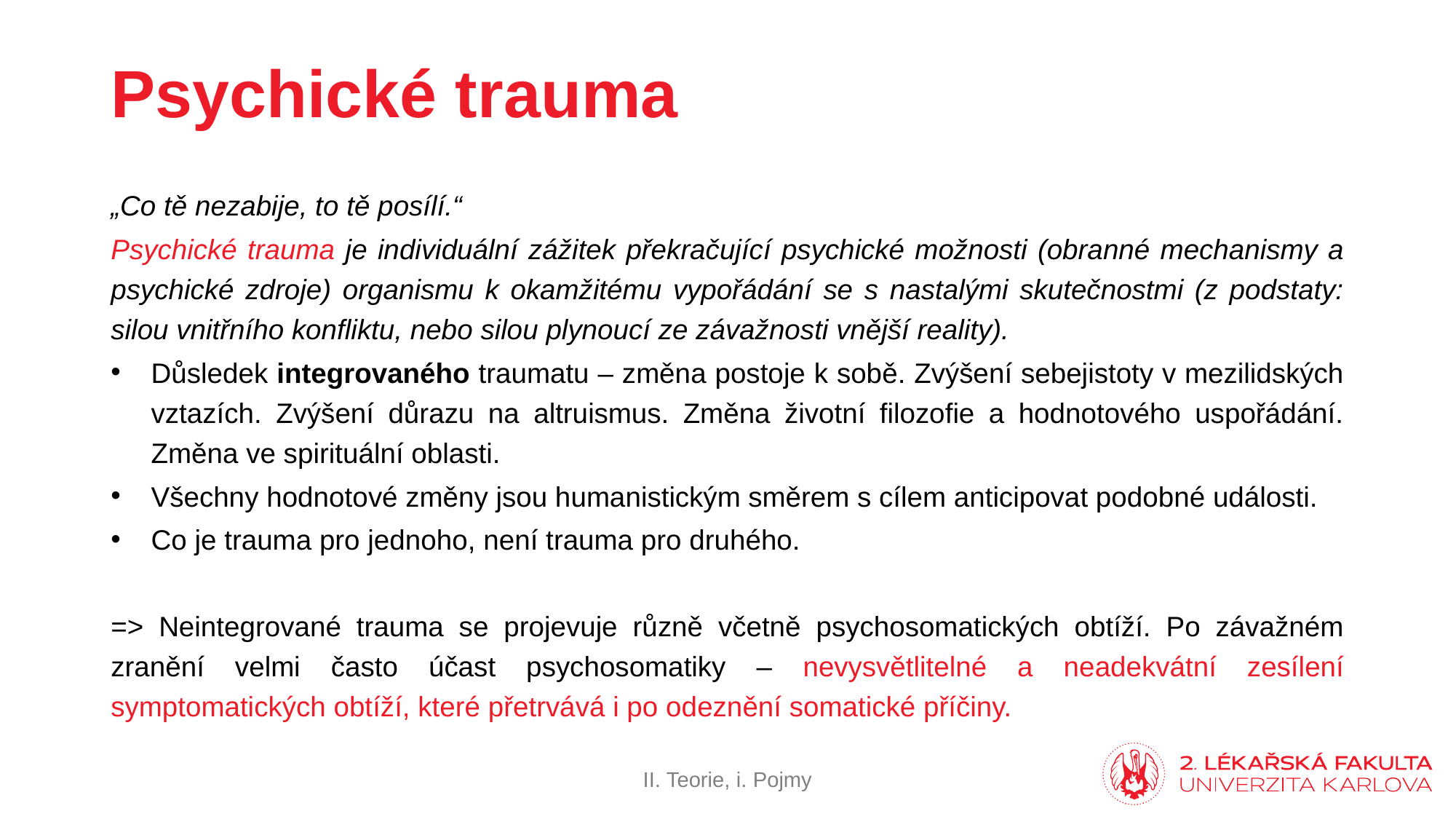

# Psychické trauma
„Co tě nezabije, to tě posílí.“
Psychické trauma je individuální zážitek překračující psychické možnosti (obranné mechanismy a psychické zdroje) organismu k okamžitému vypořádání se s nastalými skutečnostmi (z podstaty: silou vnitřního konfliktu, nebo silou plynoucí ze závažnosti vnější reality).
Důsledek integrovaného traumatu – změna postoje k sobě. Zvýšení sebejistoty v mezilidských vztazích. Zvýšení důrazu na altruismus. Změna životní filozofie a hodnotového uspořádání. Změna ve spirituální oblasti.
Všechny hodnotové změny jsou humanistickým směrem s cílem anticipovat podobné události.
Co je trauma pro jednoho, není trauma pro druhého.

=> Neintegrované trauma se projevuje různě včetně psychosomatických obtíží. Po závažném zranění velmi často účast psychosomatiky – nevysvětlitelné a neadekvátní zesílení symptomatických obtíží, které přetrvává i po odeznění somatické příčiny.
II. Teorie, i. Pojmy